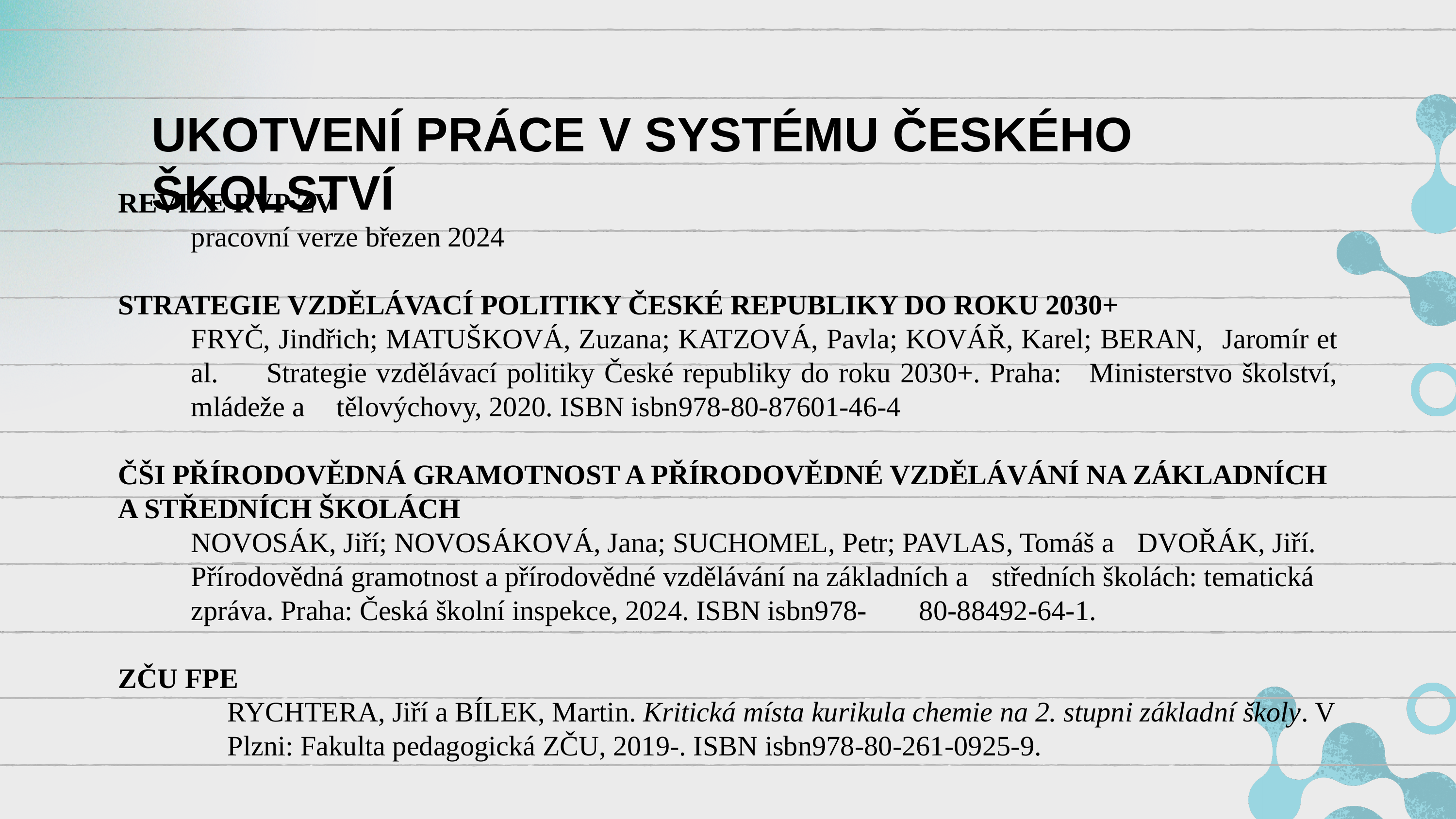

Ukotvení práce v systému českého školství
Revize RVP ZV
	pracovní verze březen 2024

Strategie vzdělávací politiky české republiky do roku 2030+
	FRYČ, Jindřich; MATUŠKOVÁ, Zuzana; KATZOVÁ, Pavla; KOVÁŘ, Karel; BERAN, 	Jaromír et 	al. 	Strategie vzdělávací politiky České republiky do roku 2030+. Praha: 	Ministerstvo školství, 	mládeže a 	tělovýchovy, 2020. ISBN isbn978-80-87601-46-4

ČŠI přírodovědná gramotnost a přírodovědné vzdělávání na základních a středních školách
	NOVOSÁK, Jiří; NOVOSÁKOVÁ, Jana; SUCHOMEL, Petr; PAVLAS, Tomáš a 	DVOŘÁK, Jiří. 	Přírodovědná gramotnost a přírodovědné vzdělávání na základních a 	středních školách: tematická 	zpráva. Praha: Česká školní inspekce, 2024. ISBN isbn978-	80-88492-64-1.

zčU fpe
	RYCHTERA, Jiří a BÍLEK, Martin. Kritická místa kurikula chemie na 2. stupni základní školy. V 	Plzni: Fakulta pedagogická ZČU, 2019-. ISBN isbn978-80-261-0925-9.